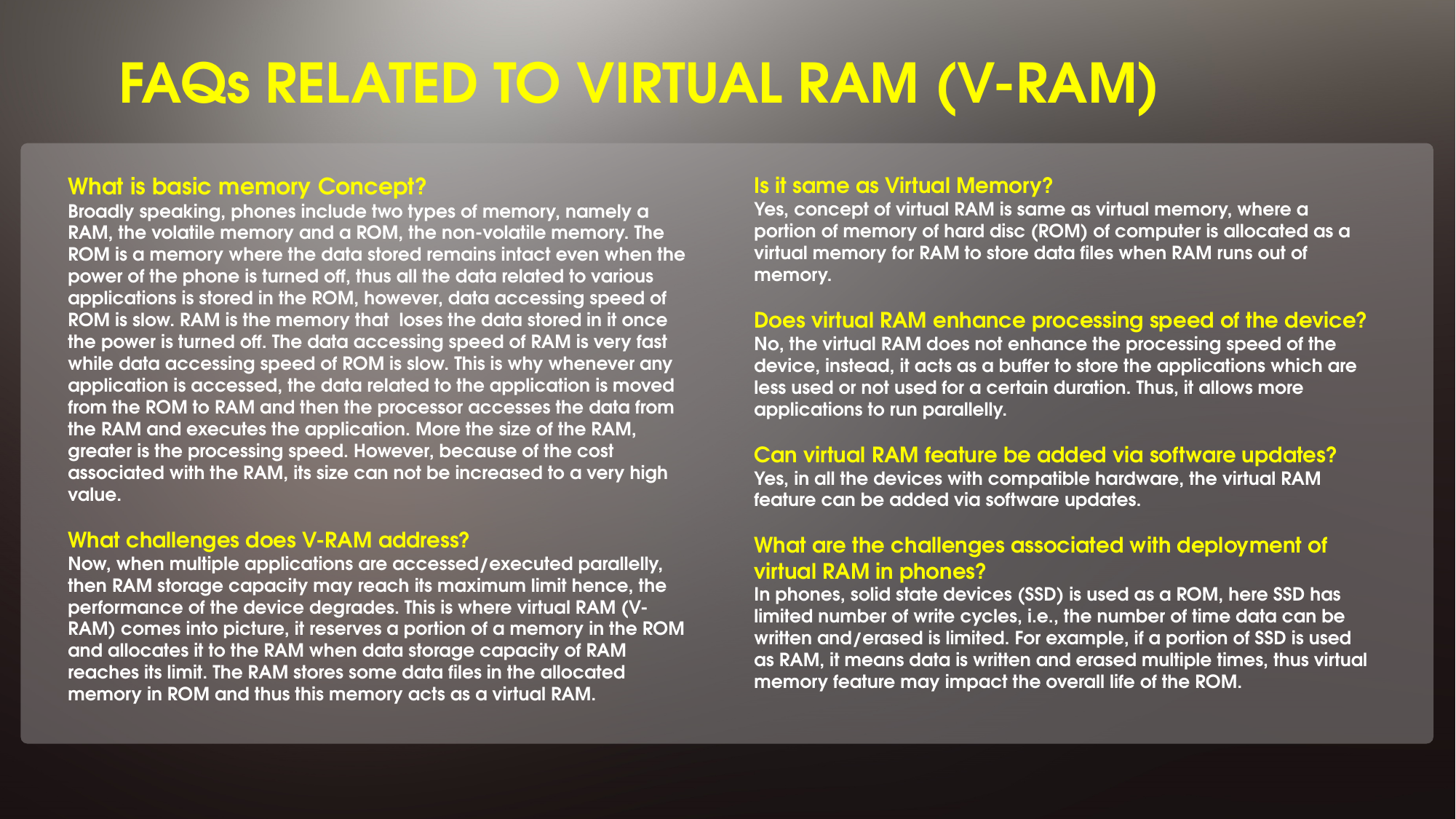

FAQs RELATED TO VIRTUAL RAM (V-RAM)

What is basic memory Concept?
Broadly speaking, phones include two types of memory, namely a RAM, the volatile memory and a ROM, the non-volatile memory. The ROM is a memory where the data stored remains intact even when the power of the phone is turned off, thus all the data related to various applications is stored in the ROM, however, data accessing speed of ROM is slow. RAM is the memory that  loses the data stored in it once the power is turned off. The data accessing speed of RAM is very fast while data accessing speed of ROM is slow. This is why whenever any application is accessed, the data related to the application is moved from the ROM to RAM and then the processor accesses the data from the RAM and executes the application. More the size of the RAM, greater is the processing speed. However, because of the cost associated with the RAM, its size can not be increased to a very high value.

What challenges does V-RAM address?
Now, when multiple applications are accessed/executed parallelly, then RAM storage capacity may reach its maximum limit hence, the performance of the device degrades. This is where virtual RAM (V-RAM) comes into picture, it reserves a portion of a memory in the ROM and allocates it to the RAM when data storage capacity of RAM reaches its limit. The RAM stores some data files in the allocated memory in ROM and thus this memory acts as a virtual RAM.
Is it same as Virtual Memory?
Yes, concept of virtual RAM is same as virtual memory, where a portion of memory of hard disc (ROM) of computer is allocated as a virtual memory for RAM to store data files when RAM runs out of memory.

Does virtual RAM enhance processing speed of the device?
No, the virtual RAM does not enhance the processing speed of the device, instead, it acts as a buffer to store the applications which are less used or not used for a certain duration. Thus, it allows more applications to run parallelly.

Can virtual RAM feature be added via software updates?
Yes, in all the devices with compatible hardware, the virtual RAM feature can be added via software updates.

What are the challenges associated with deployment of virtual RAM in phones?
In phones, solid state devices (SSD) is used as a ROM, here SSD has limited number of write cycles, i.e., the number of time data can be written and/erased is limited. For example, if a portion of SSD is used as RAM, it means data is written and erased multiple times, thus virtual memory feature may impact the overall life of the ROM.